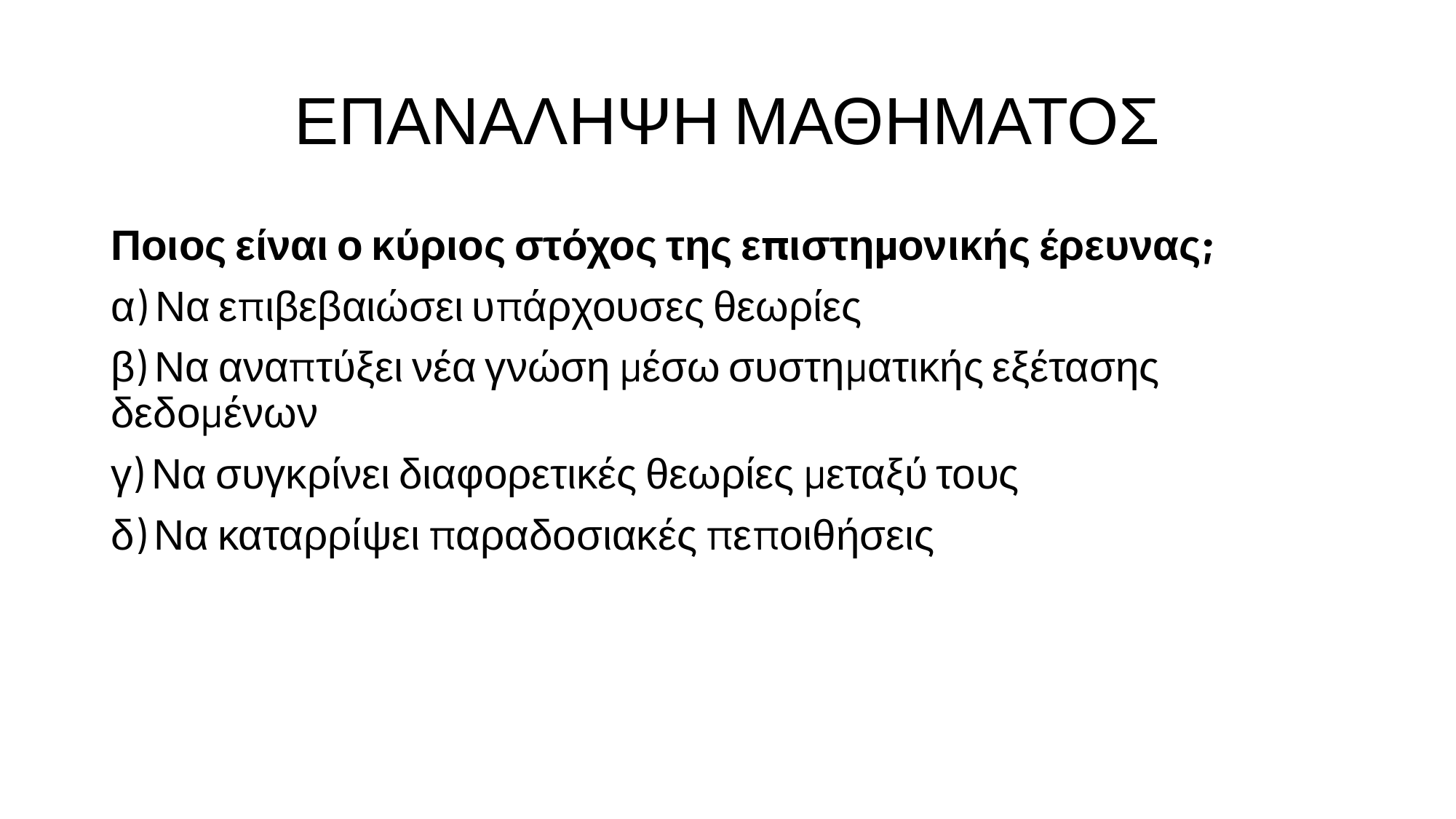

# ΕΠΑΝΑΛΗΨΗ ΜΑΘΗΜΑΤΟΣ
Ποιος είναι ο κύριος στόχος της επιστημονικής έρευνας;
α) Να επιβεβαιώσει υπάρχουσες θεωρίες
β) Να αναπτύξει νέα γνώση μέσω συστηματικής εξέτασης δεδομένων
γ) Να συγκρίνει διαφορετικές θεωρίες μεταξύ τους
δ) Να καταρρίψει παραδοσιακές πεποιθήσεις